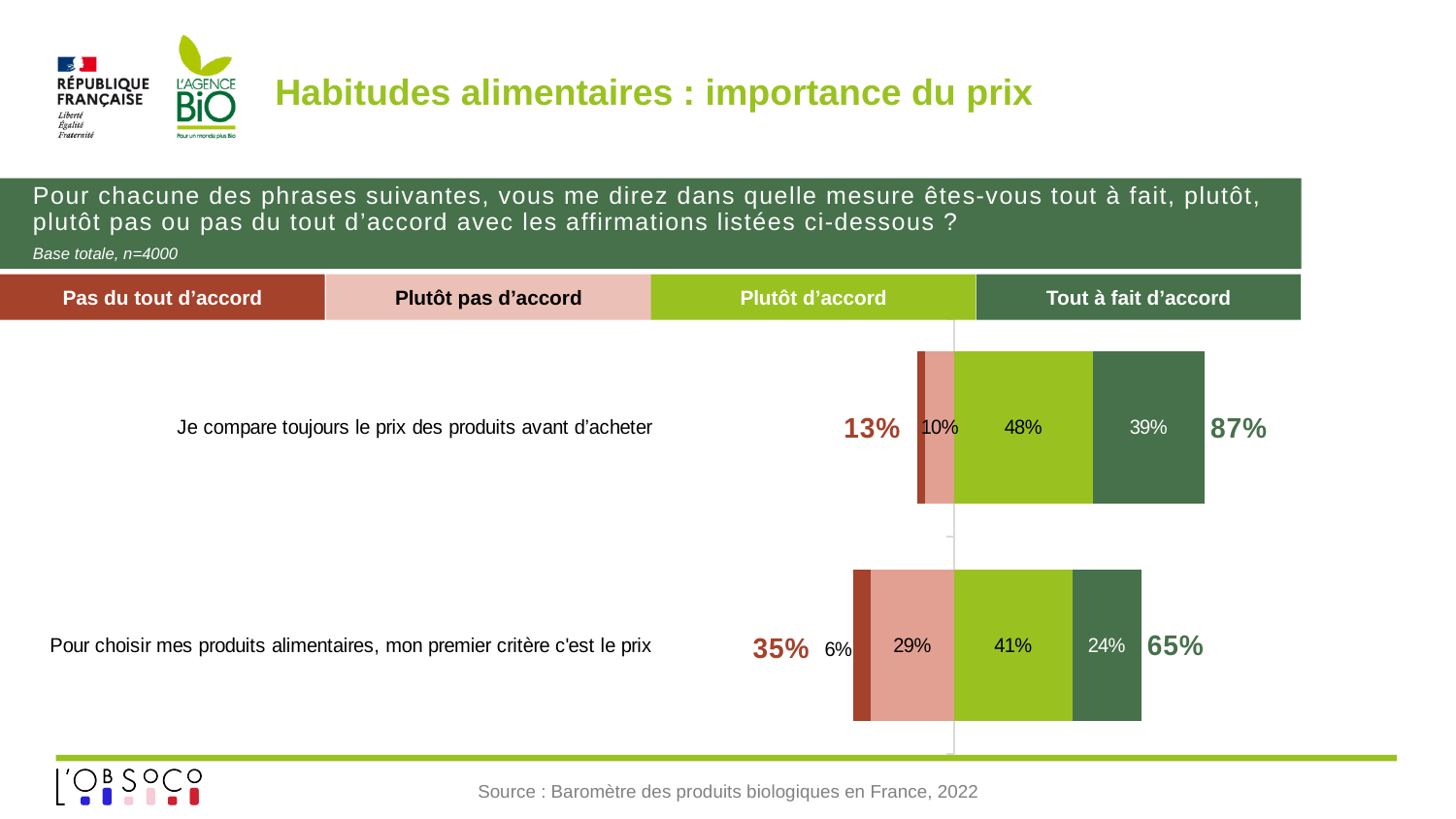

# Habitudes alimentaires : importance du prix
Pour chacune des phrases suivantes, vous me direz dans quelle mesure êtes-vous tout à fait, plutôt, plutôt pas ou pas du tout d’accord avec les affirmations listées ci-dessous ?
Base totale, n=4000
Pas du tout d’accord
Plutôt pas d’accord
Plutôt d’accord
Tout à fait d’accord

### Chart

| Category | Plutôt d’accord | Tout à fait d’accord | Plutôt pas d’accord | Pas du tout d’accord | ST régulièrement | ST rarement |
|---|---|---|---|---|---|---|
| Pour choisir mes produits alimentaires, mon premier critère c'est le prix | 0.41 | 0.24 | -0.29 | -0.06 | 0.6499999999999999 | -0.35 |
| Je compare toujours le prix des produits avant d’acheter | 0.48 | 0.39 | -0.1 | -0.03 | 0.87 | -0.13 |